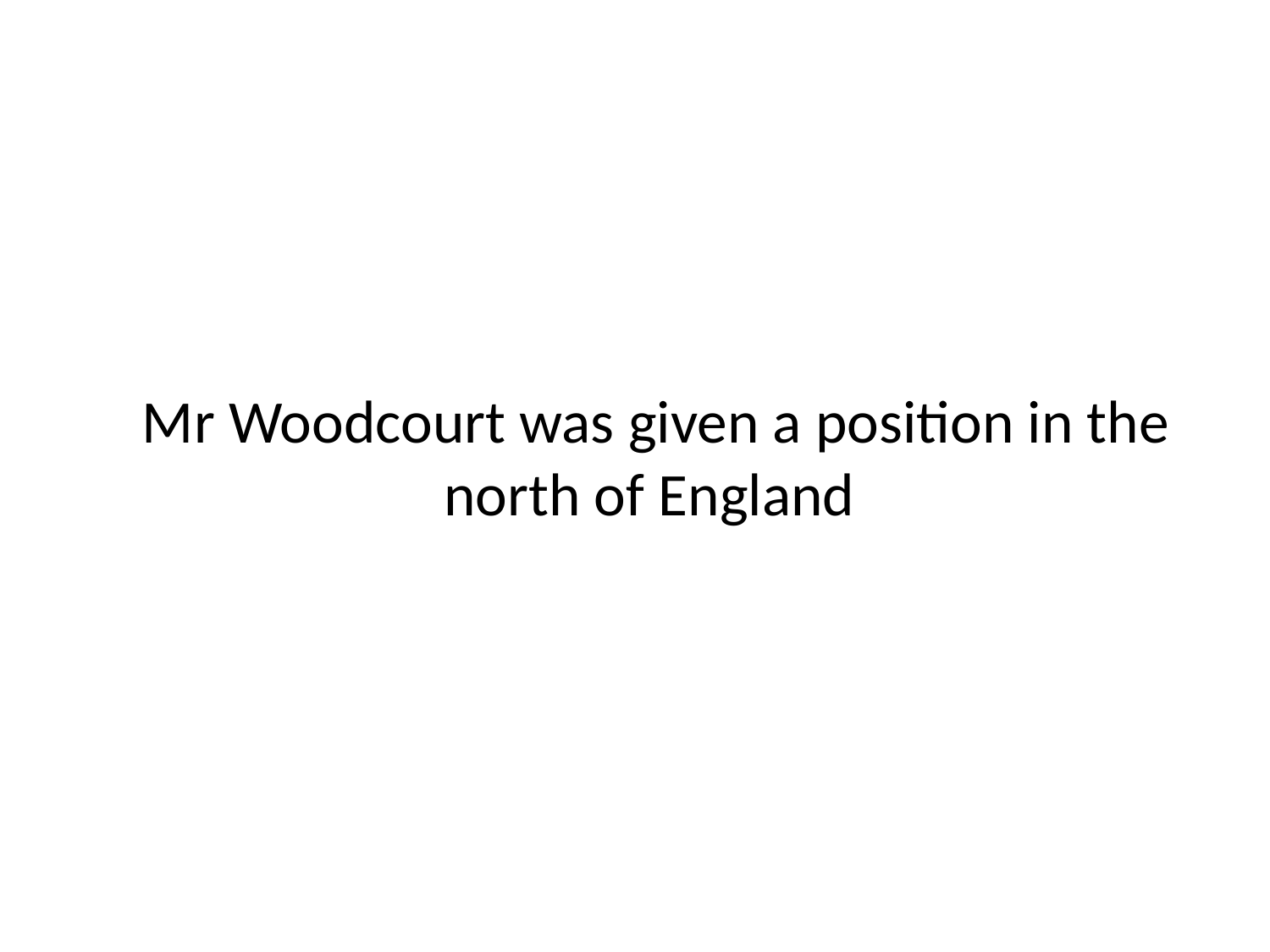

# Mr Woodcourt was given a position in the north of England